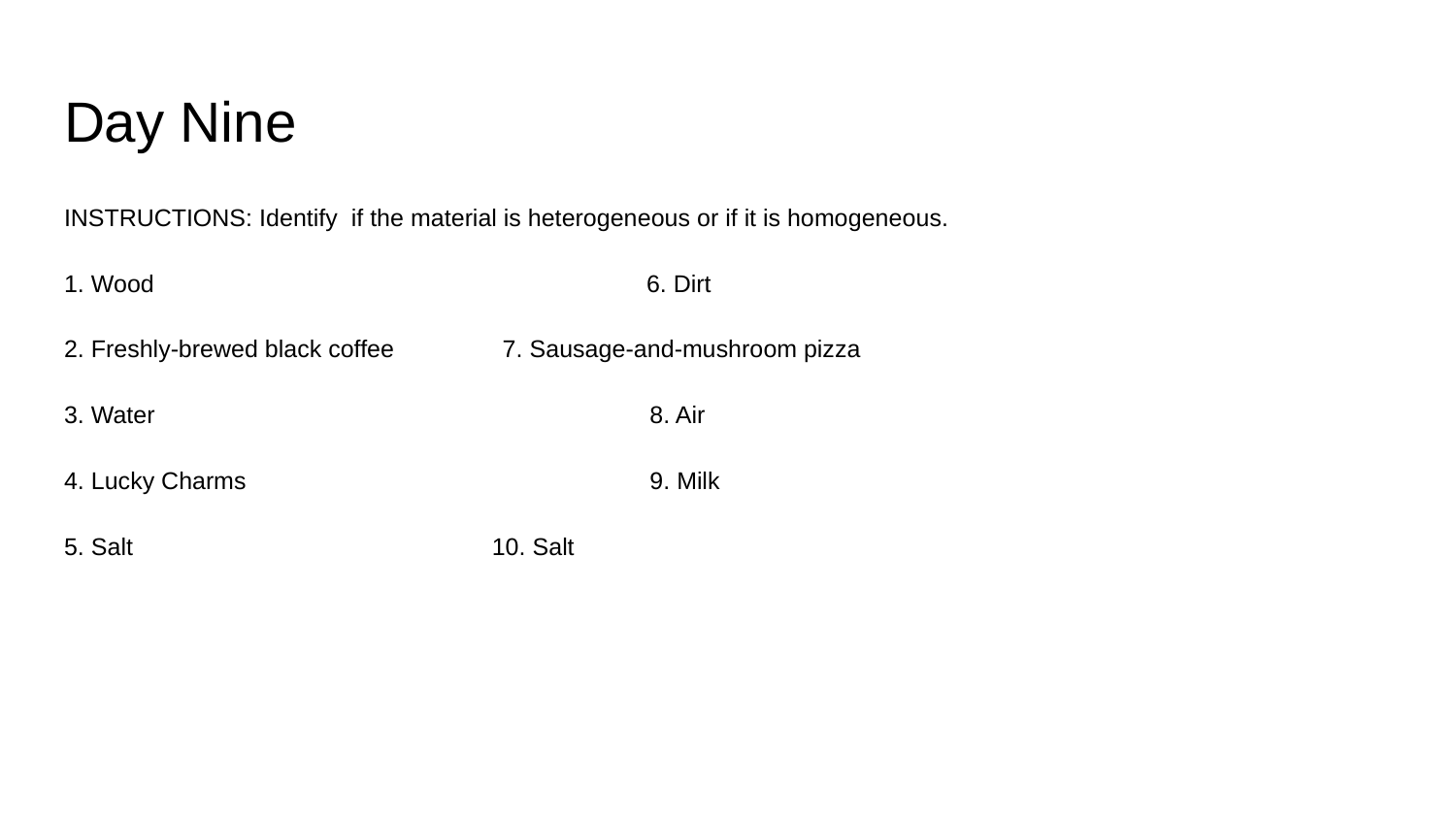

# Day Nine
INSTRUCTIONS: Identify  if the material is heterogeneous or if it is homogeneous.
1. Wood		                      	6. Dirt
2. Freshly-brewed black coffee                7. Sausage-and-mushroom pizza
3. Water			                      8. Air
4. Lucky Charms		                      9. Milk
5. Salt                                                     10. Salt